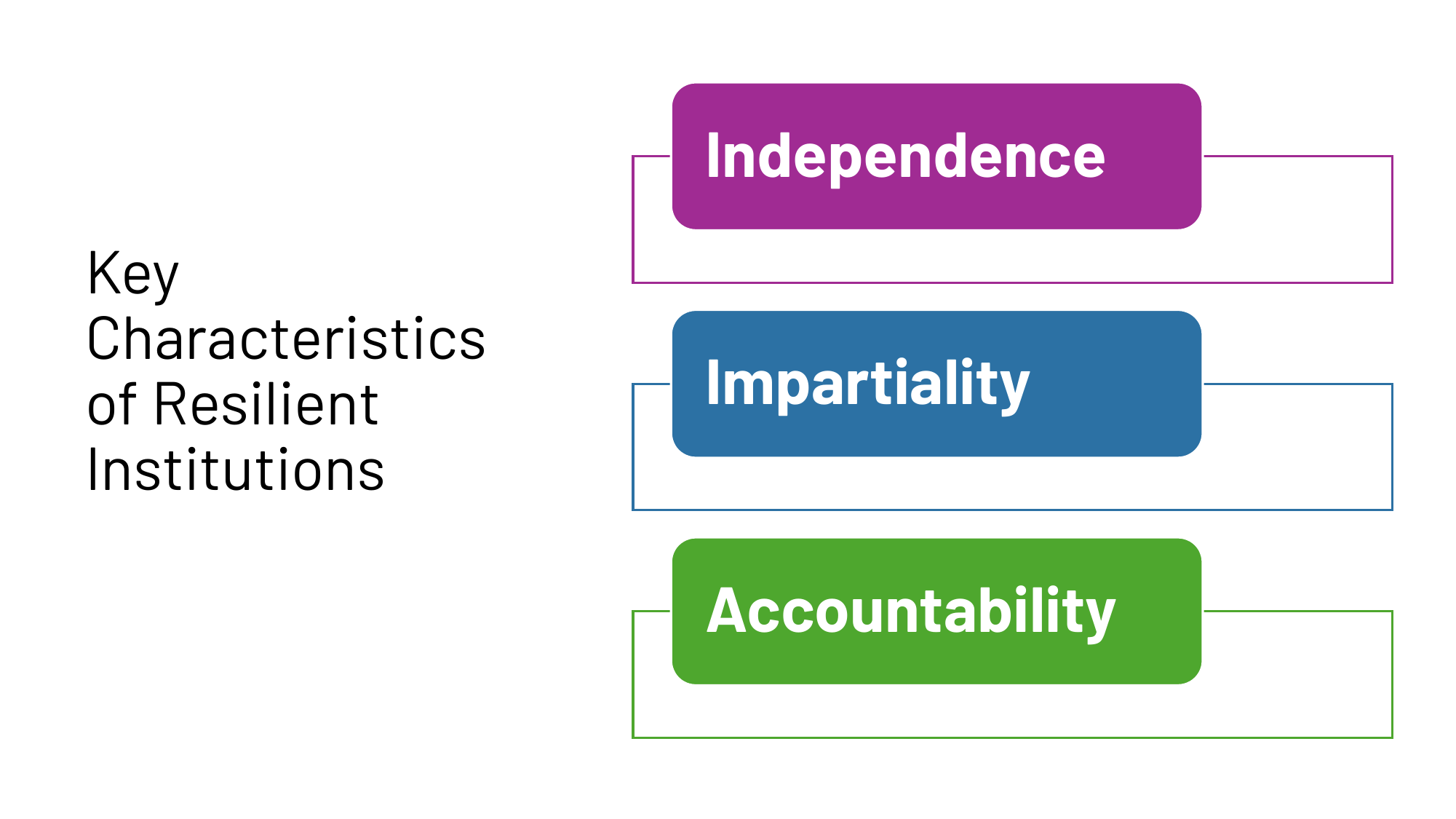

Independence
Impartiality
Accountability
# Key Characteristics of Resilient Institutions